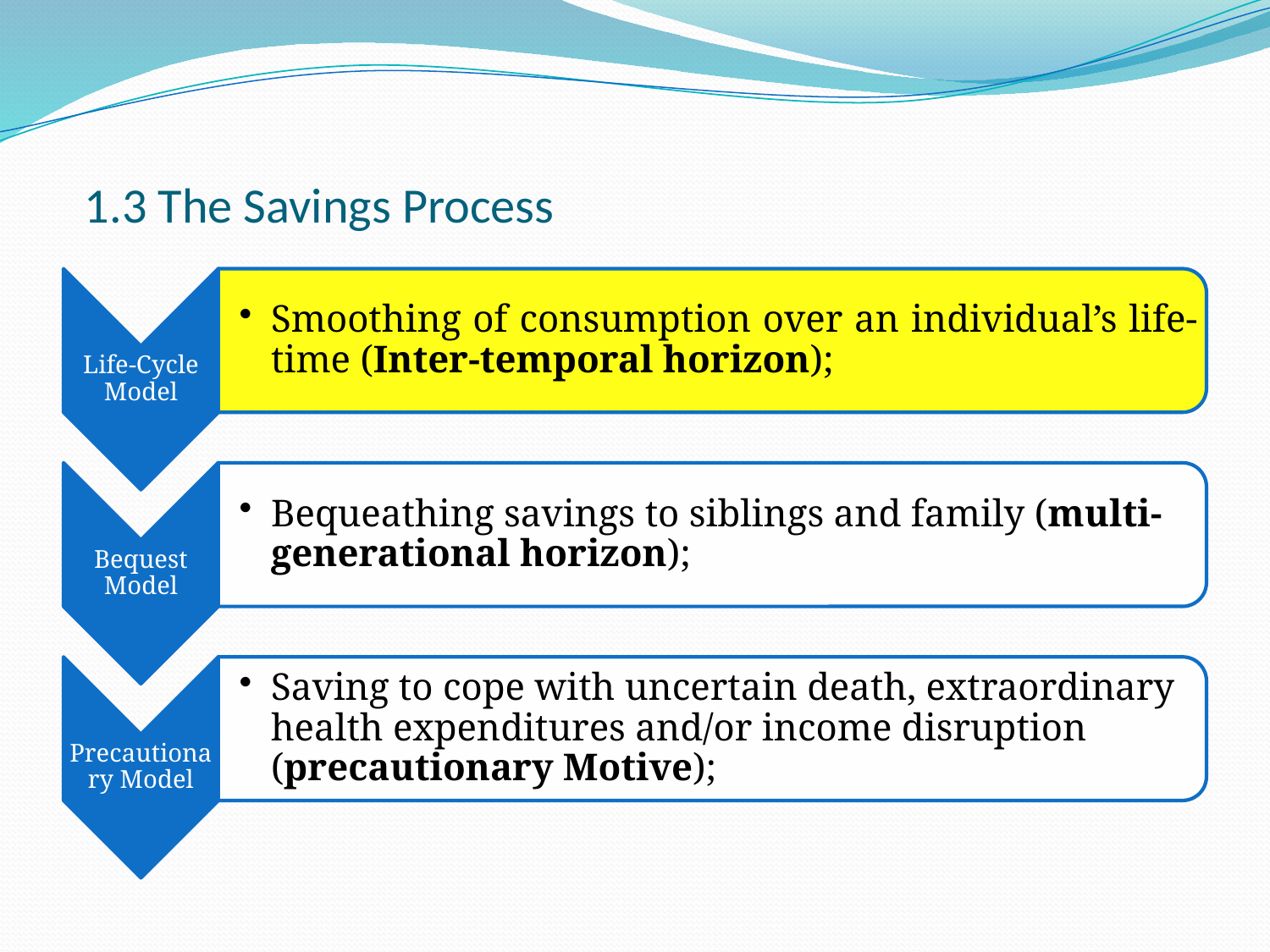

# 1.3 The Savings Process
Life-Cycle Model
Smoothing of consumption over an individual’s life-time (Inter-temporal horizon);
Bequest Model
Bequeathing savings to siblings and family (multi-generational horizon);
Precautionary Model
Saving to cope with uncertain death, extraordinary health expenditures and/or income disruption (precautionary Motive);